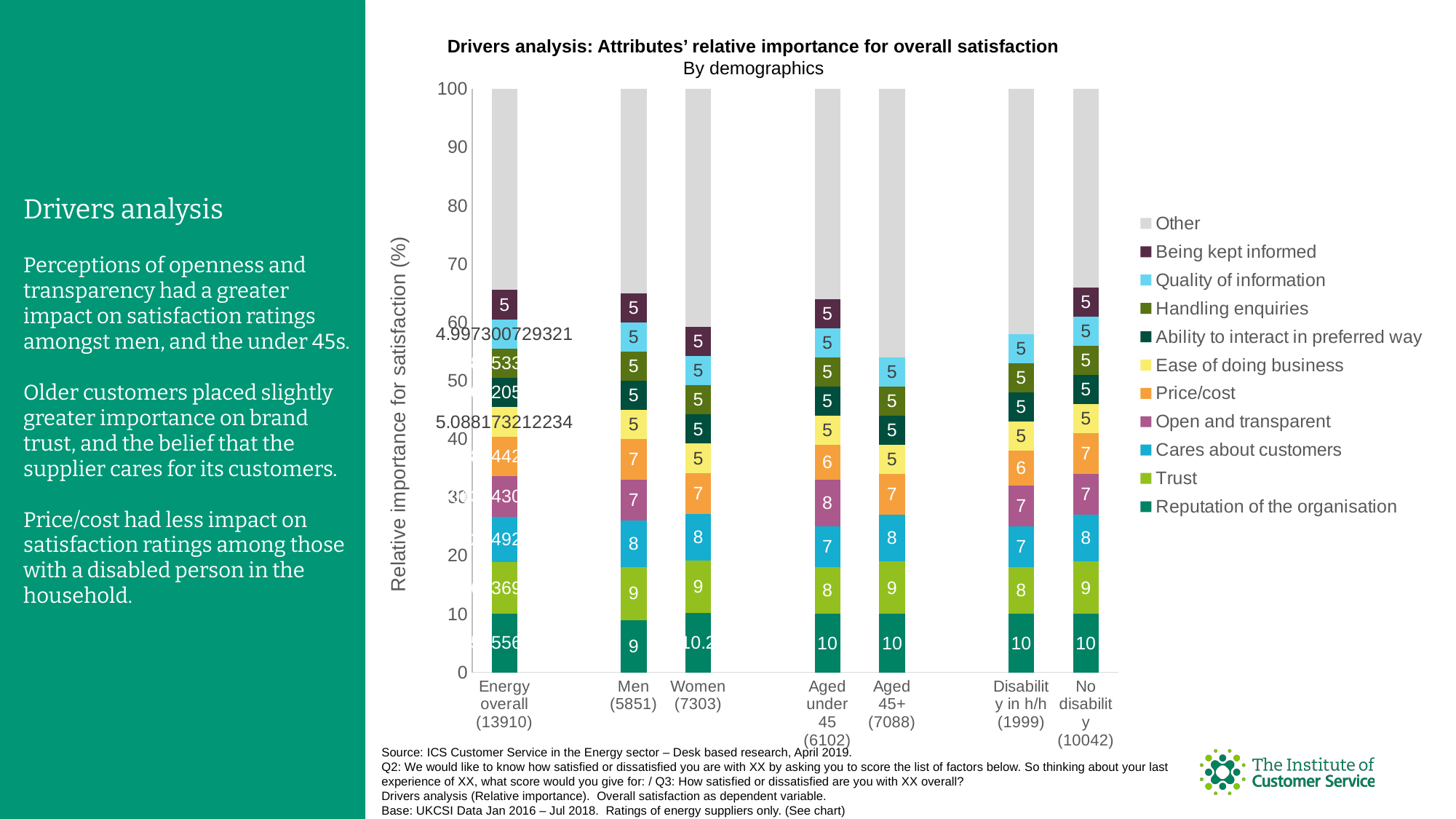

Drivers analysis: Attributes’ relative importance for overall satisfaction
By demographics

### Chart

| Category | Reputation of the organisation | Trust | Cares about customers | Open and transparent | Price/cost | Ease of doing business | Ability to interact in preferred way | Handling enquiries | Quality of information | Being kept informed | Other |
|---|---|---|---|---|---|---|---|---|---|---|---|
| Energy overall
(13910) | 10.05455640956 | 8.816136966519 | 7.802249221742 | 7.013143049069 | 6.658144248195 | 5.088173212234 | 5.110120598686 | 4.988453388522 | 4.997300729321 | 5.0 | 34.471722176152 |
|  | None | None | None | None | None | None | None | None | None | None | None |
| Men (5851) | 9.0 | 9.0 | 8.0 | 7.0 | 7.0 | 5.0 | 5.0 | 5.0 | 5.0 | 5.0 | 35.0 |
| Women (7303) | 10.2 | 9.0 | 8.0 | None | 7.0 | 5.0 | 5.0 | 5.0 | 5.0 | 5.0 | 40.8 |
|  | None | None | None | None | None | None | None | None | None | None | None |
| Aged under 45 (6102) | 10.0 | 8.0 | 7.0 | 8.0 | 6.0 | 5.0 | 5.0 | 5.0 | 5.0 | 5.0 | 36.0 |
| Aged 45+ (7088) | 10.0 | 9.0 | 8.0 | None | 7.0 | 5.0 | 5.0 | 5.0 | 5.0 | None | 46.0 |
|  | None | None | None | None | None | None | None | None | None | None | None |
| Disability in h/h (1999) | 10.0 | 8.0 | 7.0 | 7.0 | 6.0 | 5.0 | 5.0 | 5.0 | 5.0 | None | 42.0 |
| No disability (10042) | 10.0 | 9.0 | 8.0 | 7.0 | 7.0 | 5.0 | 5.0 | 5.0 | 5.0 | 5.0 | 34.0 |
Drivers analysis

Perceptions of openness and transparency had a greater impact on satisfaction ratings amongst men, and the under 45s.

Older customers placed slightly greater importance on brand trust, and the belief that the supplier cares for its customers.

Price/cost had less impact on satisfaction ratings among those with a disabled person in the household.

Source: ICS Customer Service in the Energy sector – Desk based research, April 2019.
Q2: We would like to know how satisfied or dissatisfied you are with XX by asking you to score the list of factors below. So thinking about your last experience of XX, what score would you give for: / Q3: How satisfied or dissatisfied are you with XX overall?
Drivers analysis (Relative importance).  Overall satisfaction as dependent variable.
Base: UKCSI Data Jan 2016 – Jul 2018.  Ratings of energy suppliers only. (See chart)